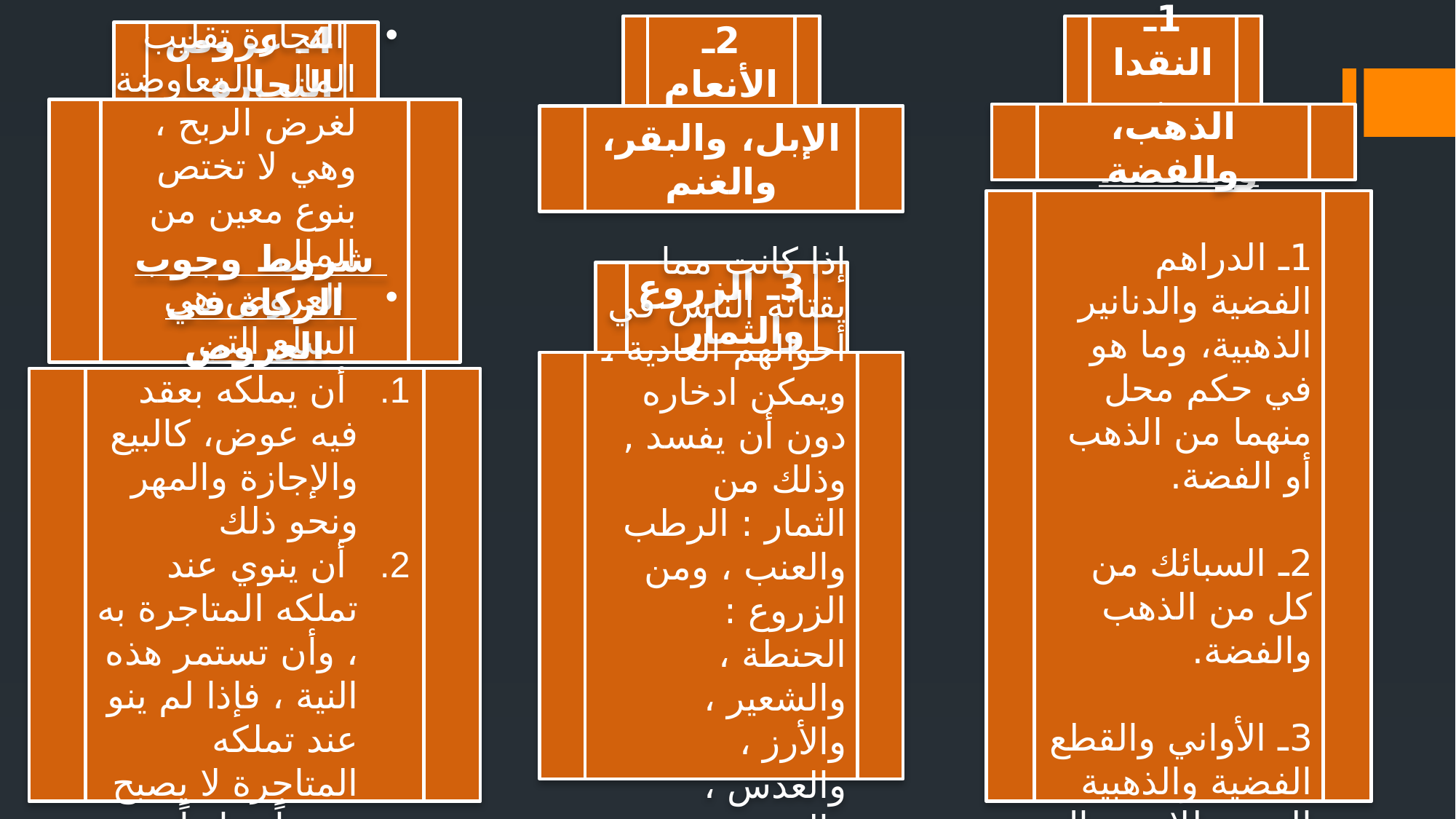

2ـ الأنعام
1ـ النقدان
4ـ عروض التجارة
 التجارة تقليب المال بالمعاوضة لغرض الربح ، وهي لا تختص بنوع معين من المال
 العروض هي السلع التي تقلب الأيدي بغرض الربح

الذهب، والفضة

الإبل، والبقر، والغنم

أنواع الذهب والفضة :

1ـ الدراهم الفضية والدنانير الذهبية، وما هو في حكم محل منهما من الذهب أو الفضة.

2ـ السبائك من كل من الذهب والفضة.

3ـ الأواني والقطع الفضية والذهبية المعدة للاستعمال أو الزينة.

3ـ الزروع والثمار
إذا كانت مما يقتاته الناس في أحوالهم العادية ، ويمكن ادخاره دون أن يفسد , وذلك من الثمار : الرطب والعنب ، ومن الزروع : الحنطة ، والشعير ، والأرز ، والعدس ، والحمص ، والذرة …. إلخ
شروط وجوب الزكاة في العروض
 أن يملكه بعقد فيه عوض، كالبيع والإجازة والمهر ونحو ذلك
 أن ينوي عند تملكه المتاجرة به ، وأن تستمر هذه النية ، فإذا لم ينو عند تملكه المتاجرة لا يصبح عرضاً تجارياً حتى ولو نوى المتاجرة بعد ذلك.